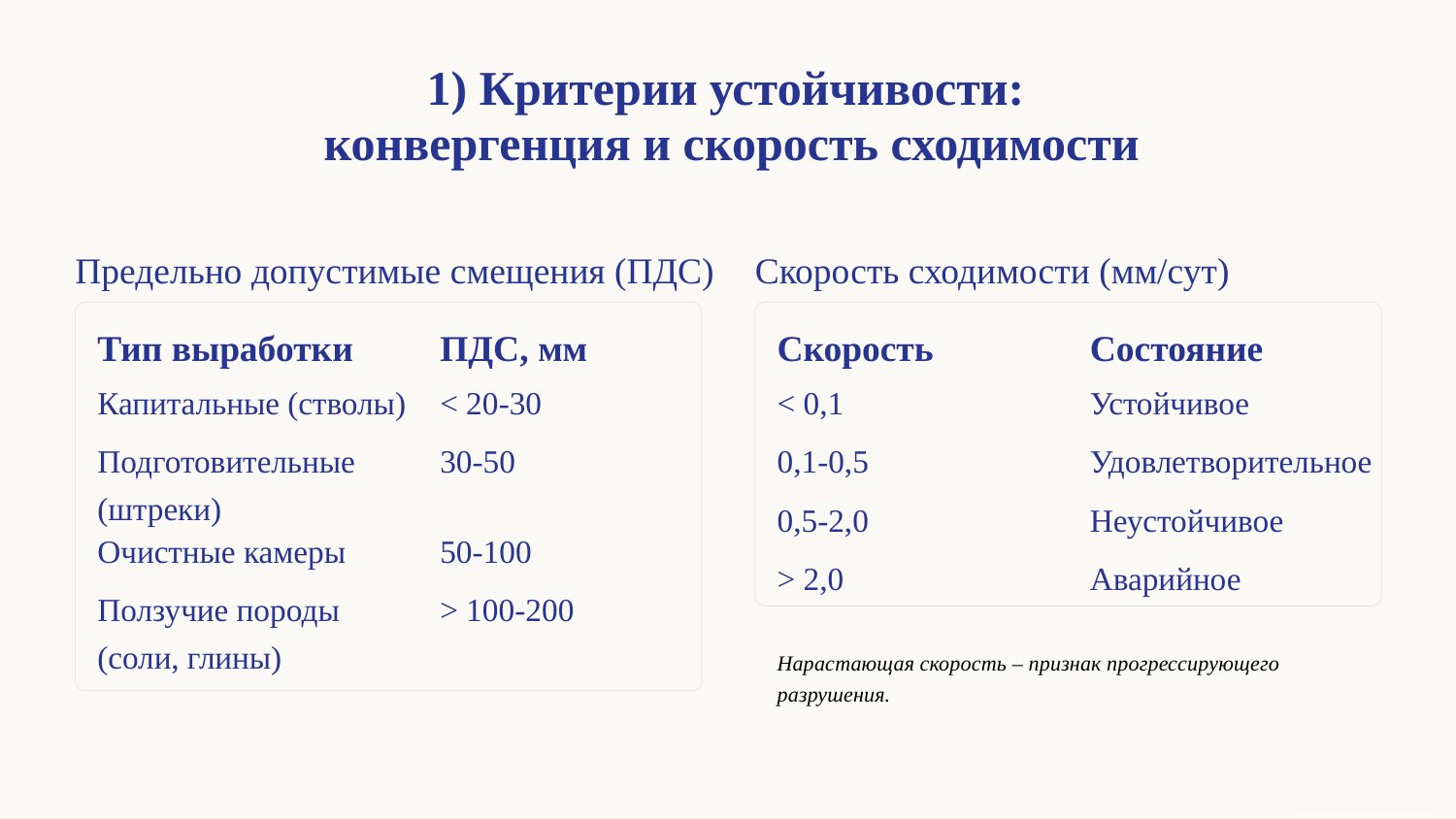

1) Критерии устойчивости:
конвергенция и скорость сходимости
Предельно допустимые смещения (ПДС)
Скорость сходимости (мм/сут)

Тип выработки
ПДС, мм
Скорость
Состояние
Капитальные (стволы)
< 20-30
< 0,1
Устойчивое
Подготовительные (штреки)
30-50
0,1-0,5
Удовлетворительное
0,5-2,0
Неустойчивое
Очистные камеры
50-100
> 2,0
Аварийное
Ползучие породы (соли, глины)
> 100-200
Нарастающая скорость – признак прогрессирующего разрушения.